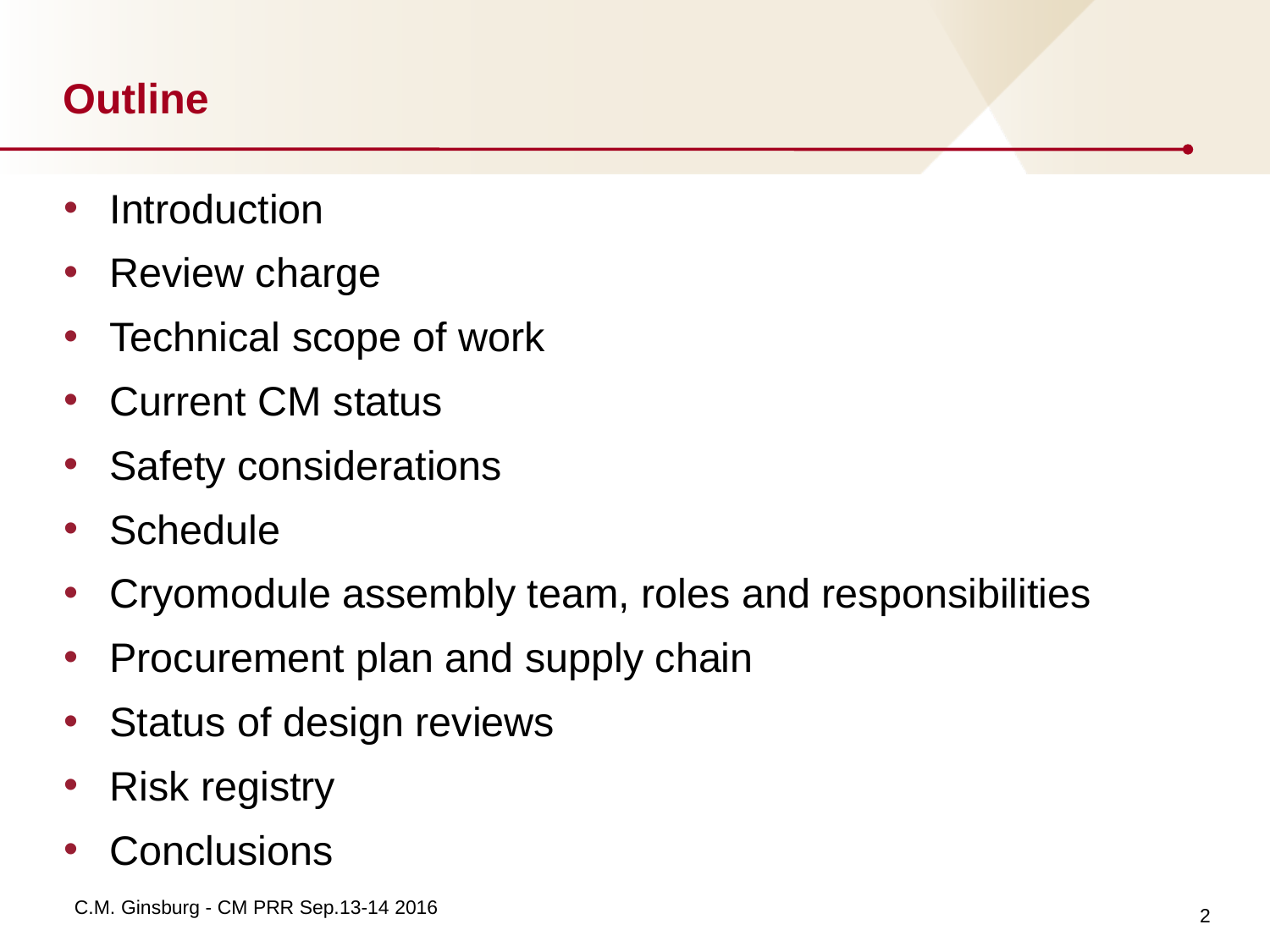

# Outline
Introduction
Review charge
Technical scope of work
Current CM status
Safety considerations
Schedule
Cryomodule assembly team, roles and responsibilities
Procurement plan and supply chain
Status of design reviews
Risk registry
Conclusions

2
C.M. Ginsburg - CM PRR Sep.13-14 2016